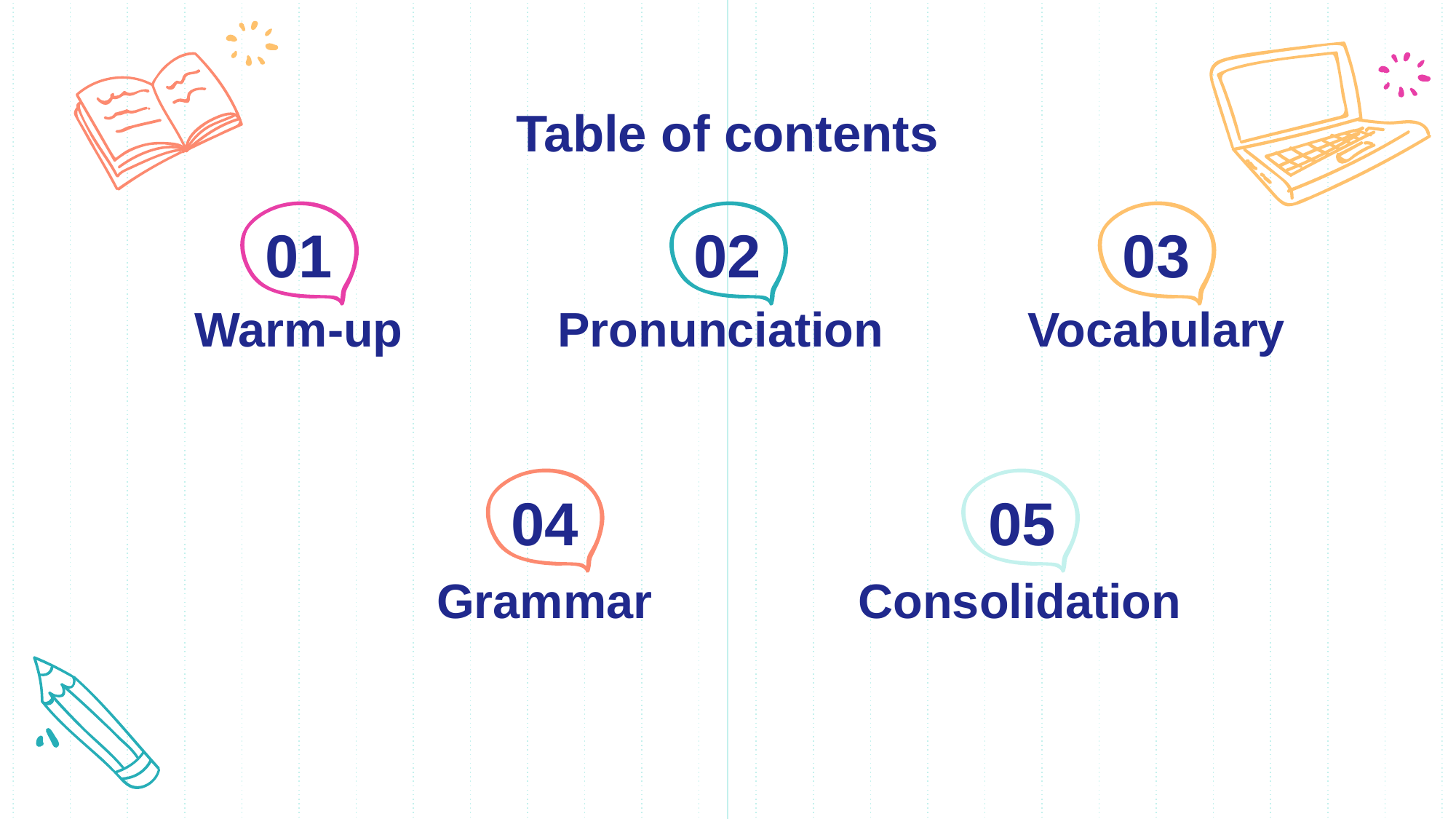

# Table of contents

03
01
02
Warm-up
Pronunciation
Vocabulary

04
05
Consolidation
Grammar